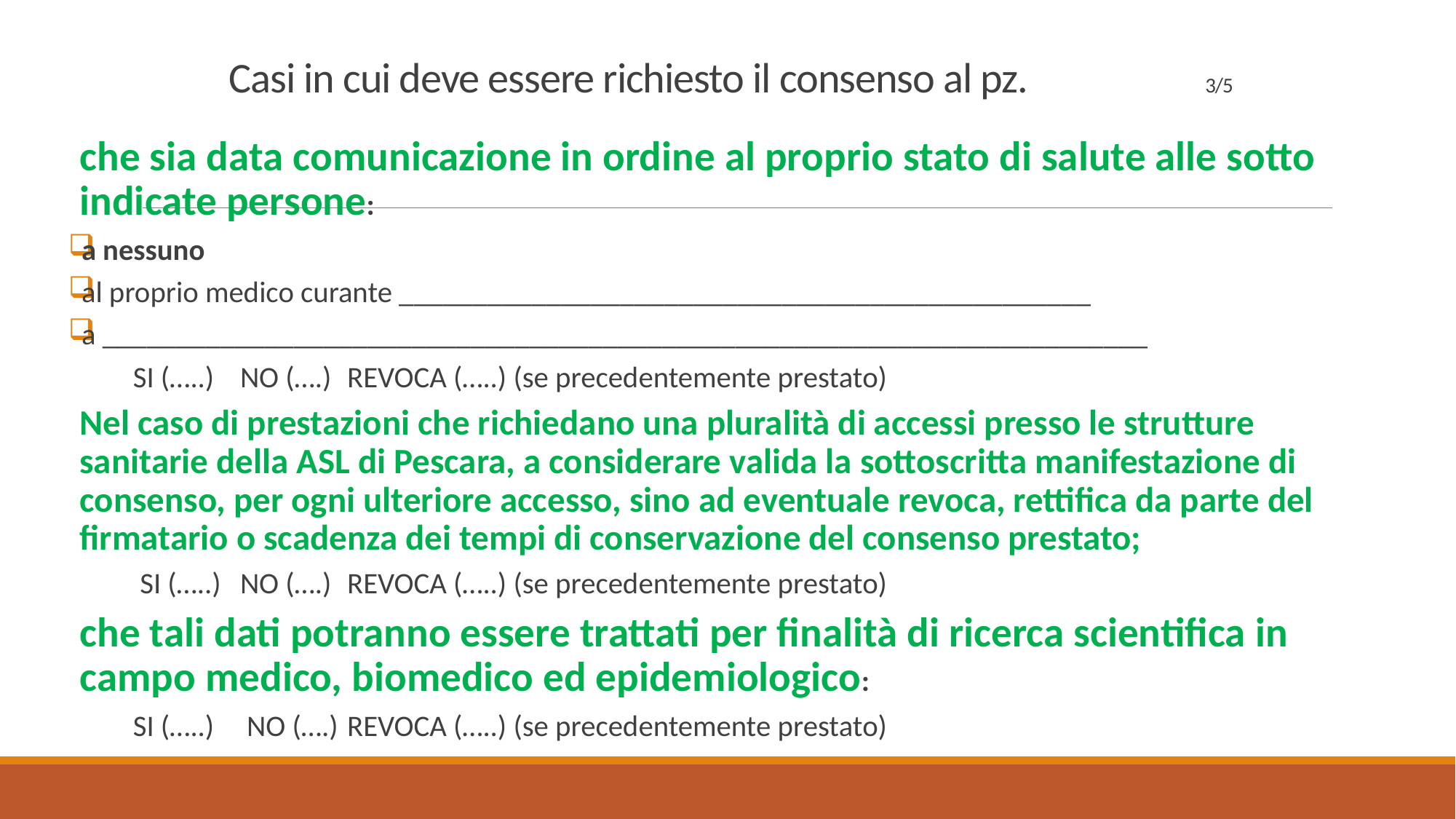

# Casi in cui deve essere richiesto il consenso al pz.                    3/5
che sia data comunicazione in ordine al proprio stato di salute alle sotto indicate persone:
a nessuno
al proprio medico curante _______________________________________________
a _______________________________________________________________________
		SI (…..)		NO (….)		REVOCA (…..) (se precedentemente prestato)
Nel caso di prestazioni che richiedano una pluralità di accessi presso le strutture sanitarie della ASL di Pescara, a considerare valida la sottoscritta manifestazione di consenso, per ogni ulteriore accesso, sino ad eventuale revoca, rettifica da parte del firmatario o scadenza dei tempi di conservazione del consenso prestato;
		 SI (…..)		NO (….)		REVOCA (…..) (se precedentemente prestato)
che tali dati potranno essere trattati per finalità di ricerca scientifica in campo medico, biomedico ed epidemiologico:
		SI (…..)		 NO (….) 		REVOCA (…..) (se precedentemente prestato)